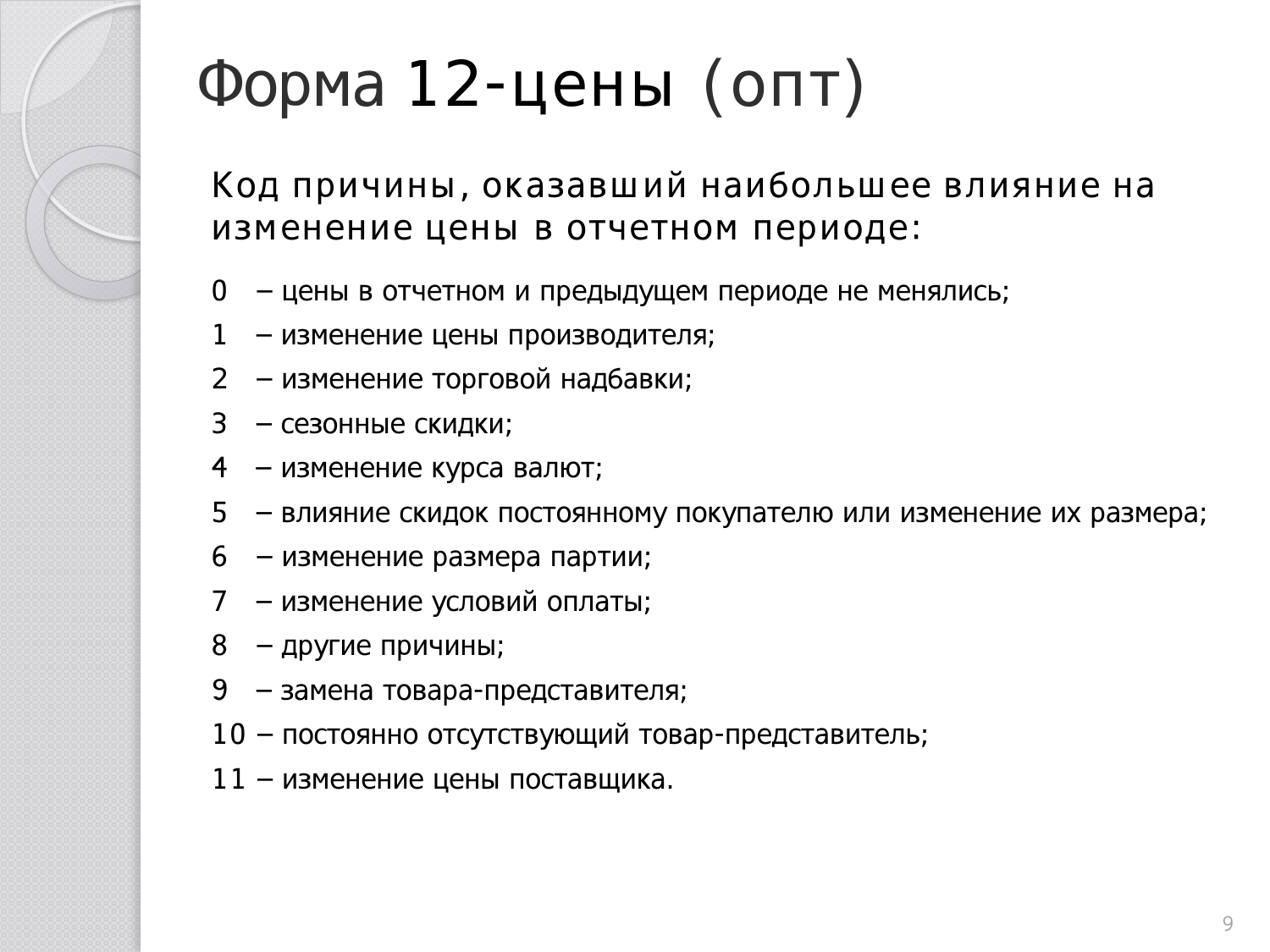

Форма 12-цены (опт)
Код причины, оказавший наибольшее влияние на изменение цены в отчетном периоде:

0   – цены в отчетном и предыдущем периоде не менялись;
1   – изменение цены производителя;
2   – изменение торговой надбавки;
3   – сезонные скидки;
4   – изменение курса валют;
5   – влияние скидок постоянному покупателю или изменение их размера;
6   – изменение размера партии;
7   – изменение условий оплаты;
8   – другие причины;
9   – замена товара-представителя;
10 – постоянно отсутствующий товар-представитель;
11 – изменение цены поставщика.

9